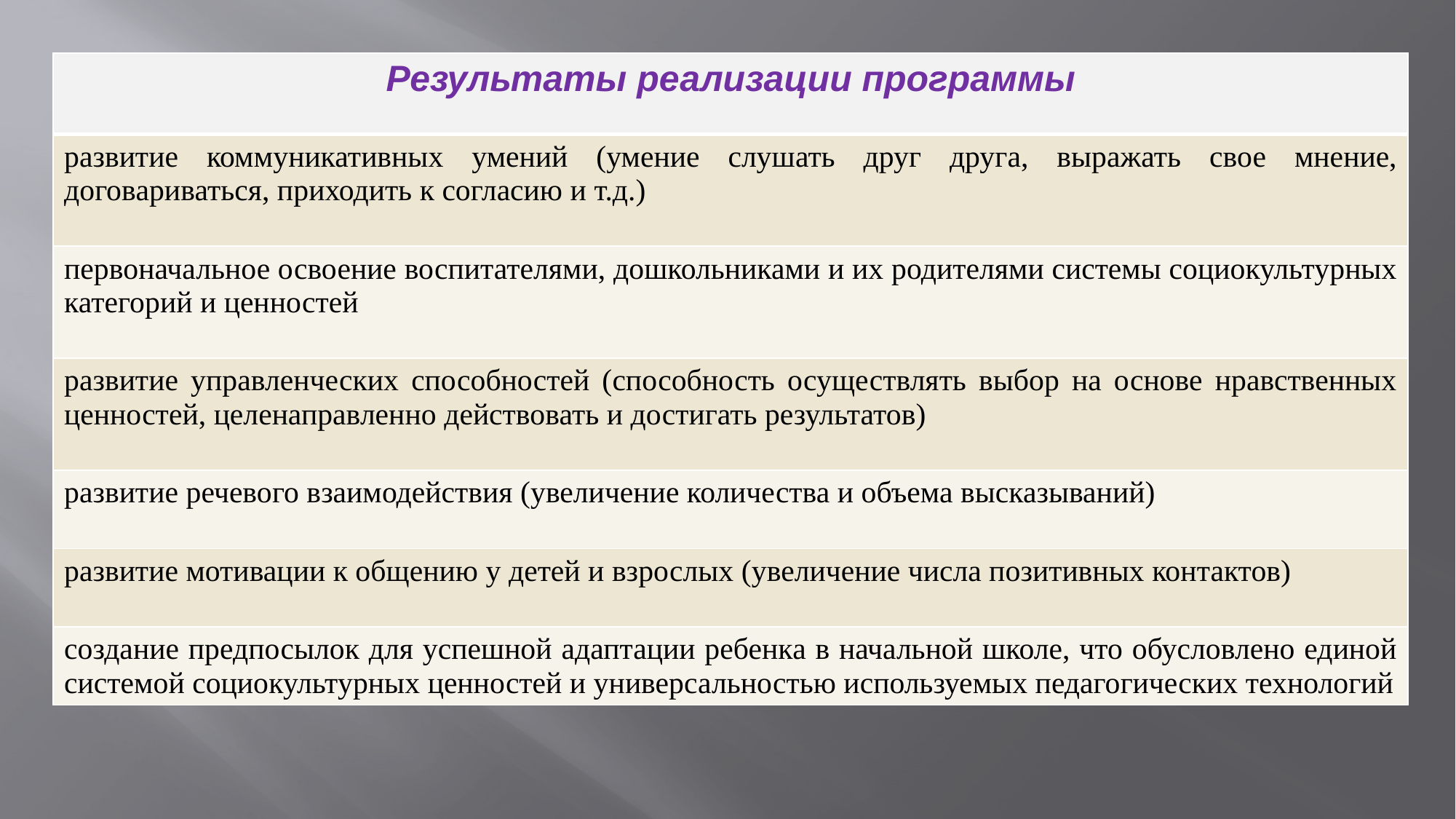

| Результаты реализации программы |
| --- |
| развитие коммуникативных умений (умение слушать друг друга, выражать свое мнение, договариваться, приходить к согласию и т.д.) |
| первоначальное освоение воспитателями, дошкольниками и их родителями системы социокультурных категорий и ценностей |
| развитие управленческих способностей (способность осуществлять выбор на основе нравственных ценностей, целенаправленно действовать и достигать результатов) |
| развитие речевого взаимодействия (увеличение количества и объема высказываний) |
| развитие мотивации к общению у детей и взрослых (увеличение числа позитивных контактов) |
| создание предпосылок для успешной адаптации ребенка в начальной школе, что обусловлено единой системой социокультурных ценностей и универсальностью используемых педагогических технологий |